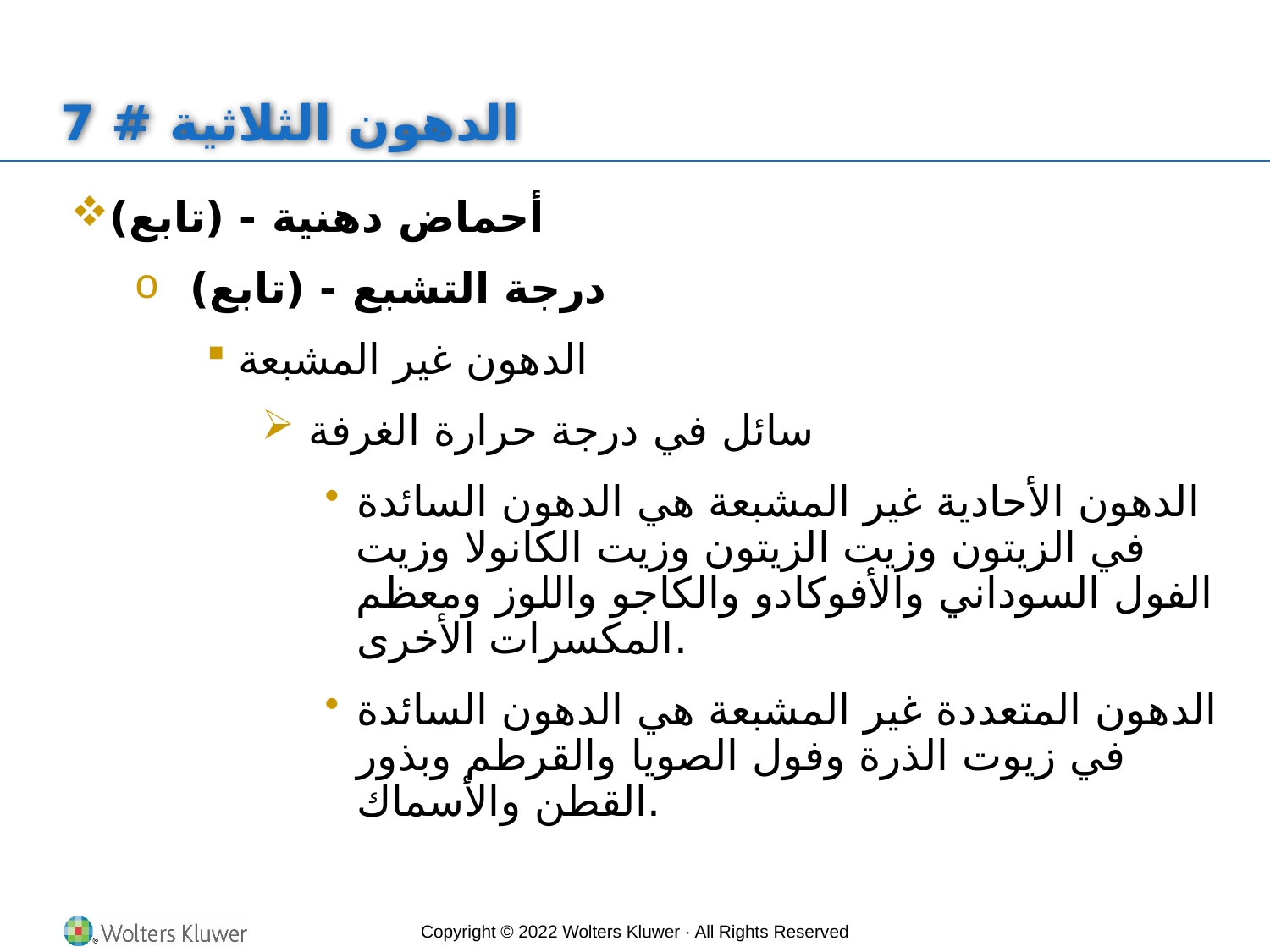

# الدهون الثلاثية # 7
أحماض دهنية - (تابع)
درجة التشبع - (تابع)
الدهون غير المشبعة
سائل في درجة حرارة الغرفة
الدهون الأحادية غير المشبعة هي الدهون السائدة في الزيتون وزيت الزيتون وزيت الكانولا وزيت الفول السوداني والأفوكادو والكاجو واللوز ومعظم المكسرات الأخرى.
الدهون المتعددة غير المشبعة هي الدهون السائدة في زيوت الذرة وفول الصويا والقرطم وبذور القطن والأسماك.